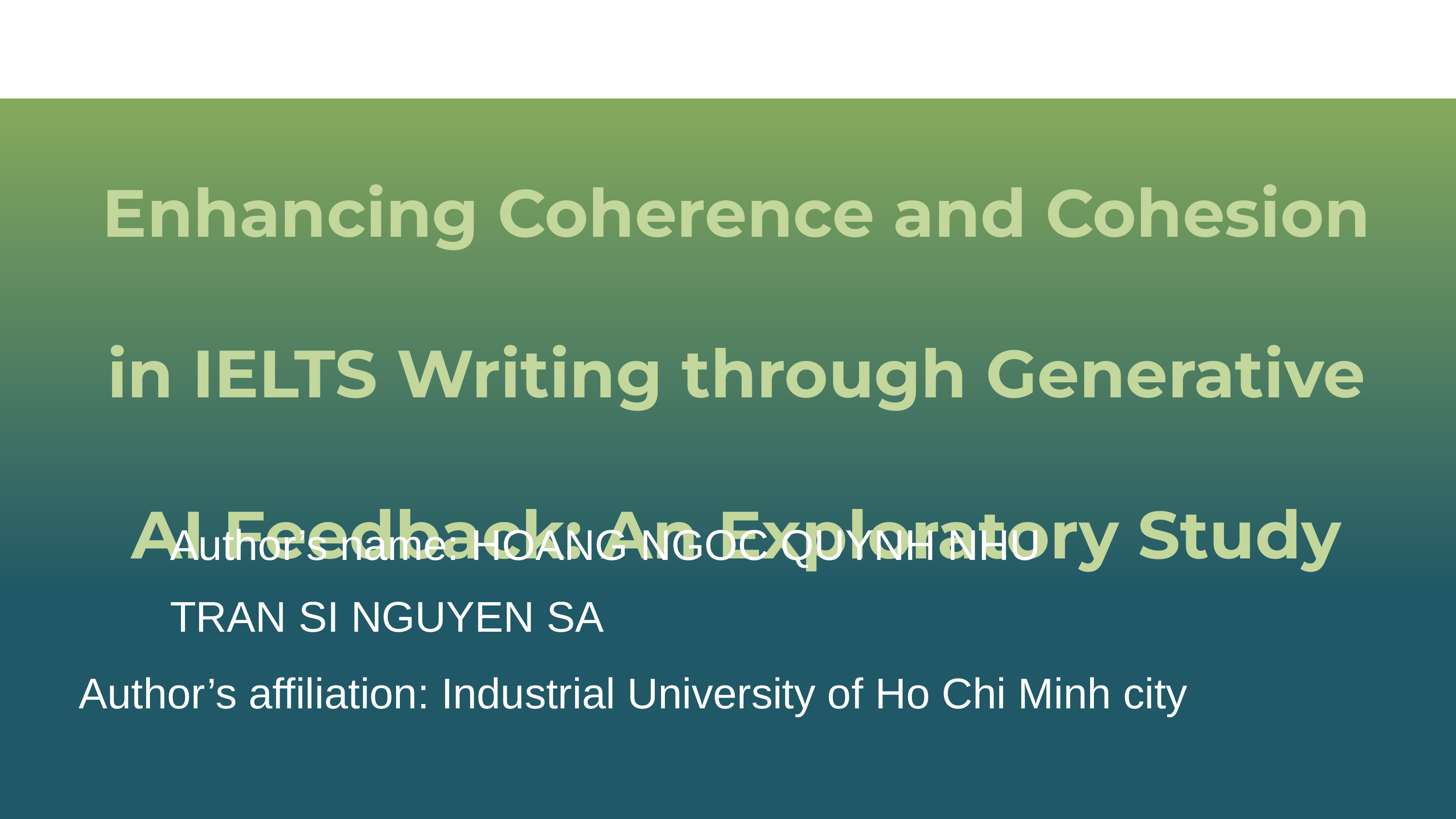

Enhancing Coherence and Cohesion in IELTS Writing through Generative AI Feedback: An Exploratory Study
Author’s name: HOANG NGOC QUYNH NHU
TRAN SI NGUYEN SA
Author’s affiliation: Industrial University of Ho Chi Minh city